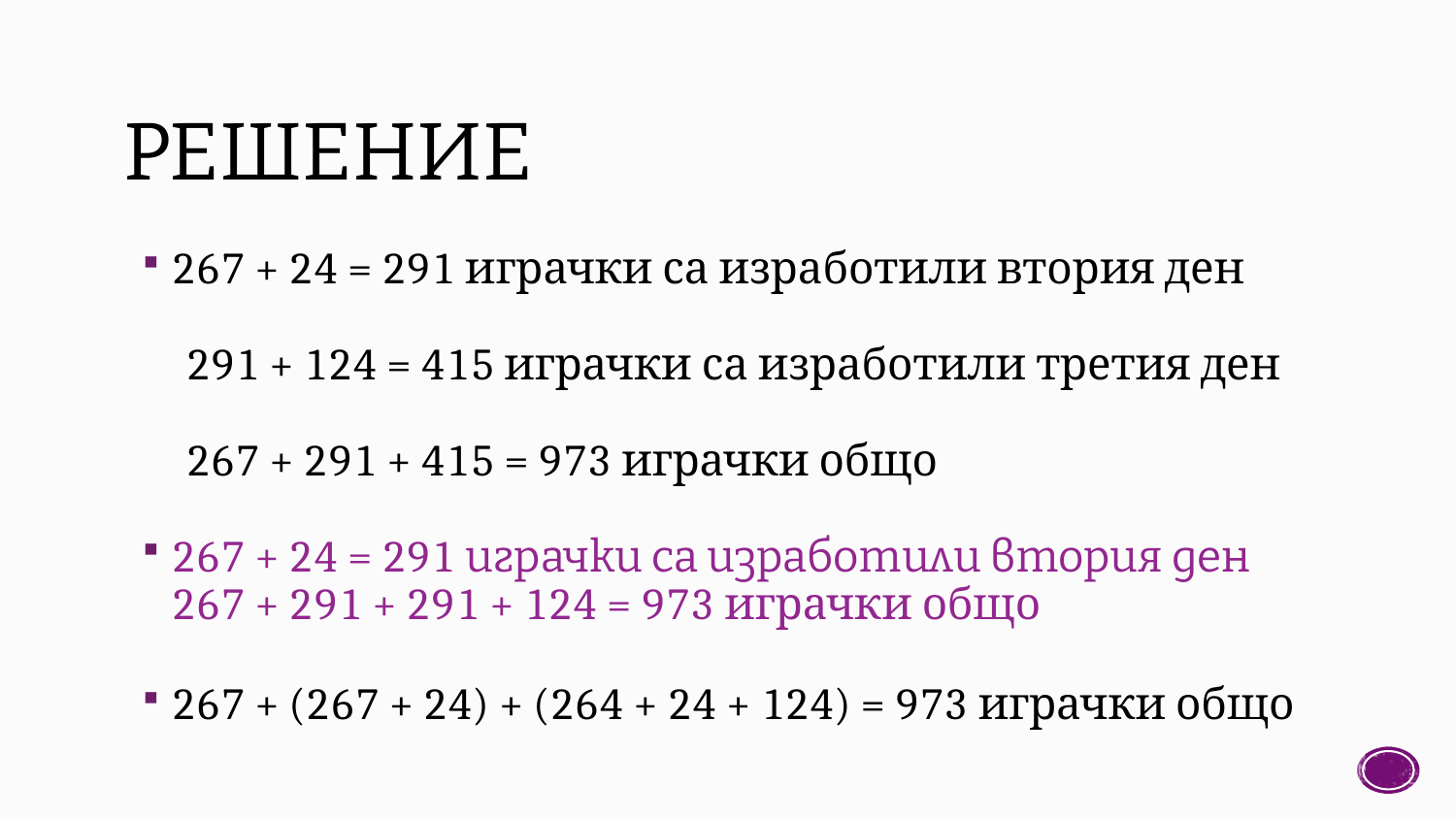

# РЕШЕНИЕ
267 + 24 = 291 играчки са изработили втория ден

291 + 124 = 415 играчки са изработили третия ден

267 + 291 + 415 = 973 играчки общо

267 + 24 = 291 играчки са изработили втория ден
   267 + 291 + 291 + 124 = 973 играчки общо

267 + (267 + 24) + (264 + 24 + 124) = 973 играчки общо